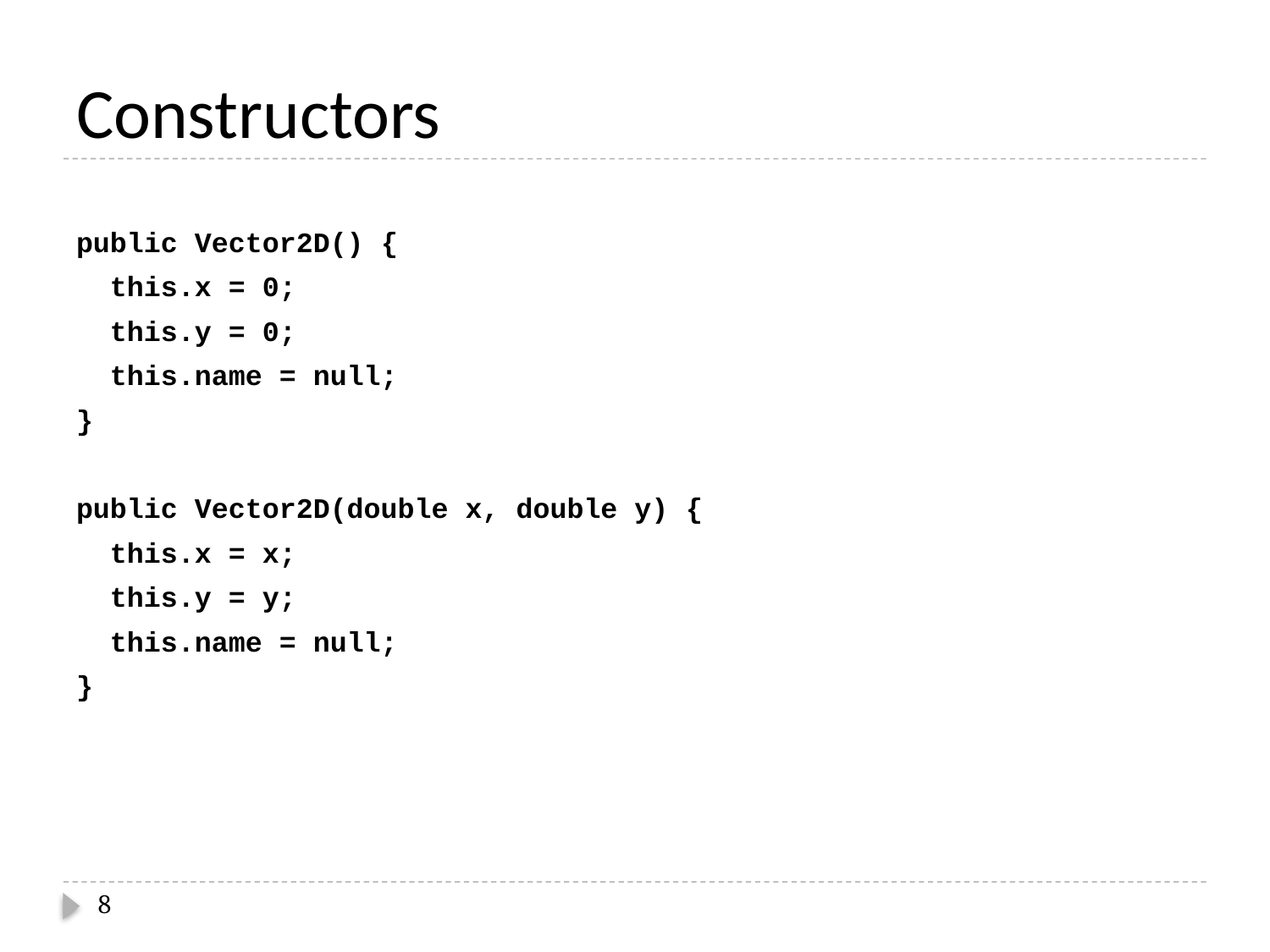

# Constructors

public Vector2D() {
  this.x = 0;
  this.y = 0;
  this.name = null;
}

public Vector2D(double x, double y) {
  this.x = x;
  this.y = y;
  this.name = null;
}

8